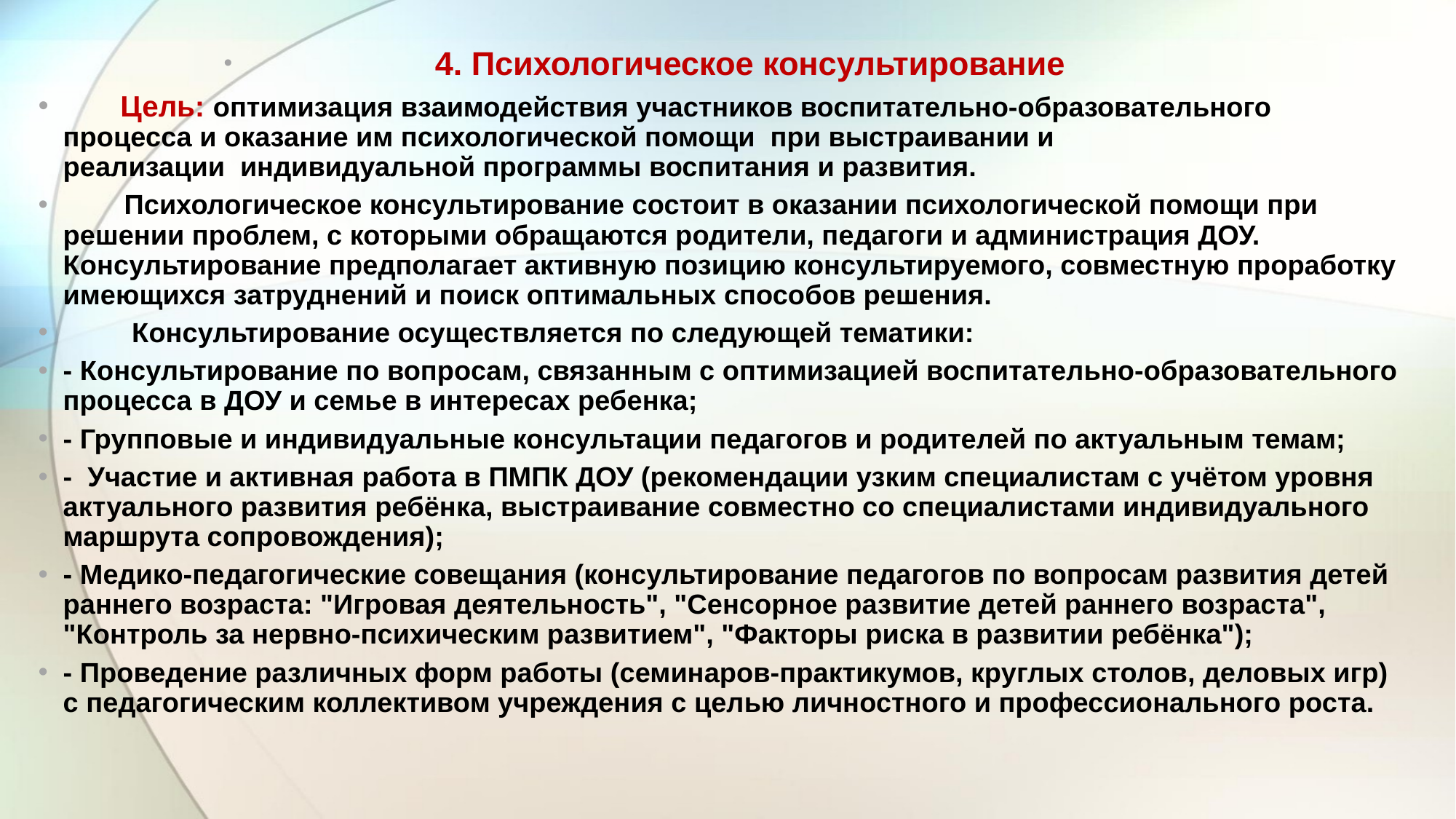

4. Психологическое консультирование
       Цель: оптимизация взаимодействия участников воспитательно-образовательного процесса и оказание им психологической помощи  при выстраивании и реализации  индивидуальной программы воспитания и развития.
        Психологическое консультирование состоит в оказании психологической помощи при решении проблем, с которыми обращаются родители, педагоги и администрация ДОУ. Консультирование предполагает активную позицию консультируемого, совместную проработку имеющихся затруднений и поиск оптимальных способов решения.
         Консультирование осуществляется по следующей тематики:
- Консультирование по вопросам, связанным с оптимизацией воспитательно-образовательного процесса в ДОУ и семье в интересах ребенка;
- Групповые и индивидуальные консультации педагогов и родителей по актуальным темам;
-  Участие и активная работа в ПМПК ДОУ (рекомендации узким специалистам с учётом уровня актуального развития ребёнка, выстраивание совместно со специалистами индивидуального маршрута сопровождения);
- Медико-педагогические совещания (консультирование педагогов по вопросам развития детей раннего возраста: "Игровая деятельность", "Сенсорное развитие детей раннего возраста", "Контроль за нервно-психическим развитием", "Факторы риска в развитии ребёнка");
- Проведение различных форм работы (семинаров-практикумов, круглых столов, деловых игр) с педагогическим коллективом учреждения с целью личностного и профессионального роста.